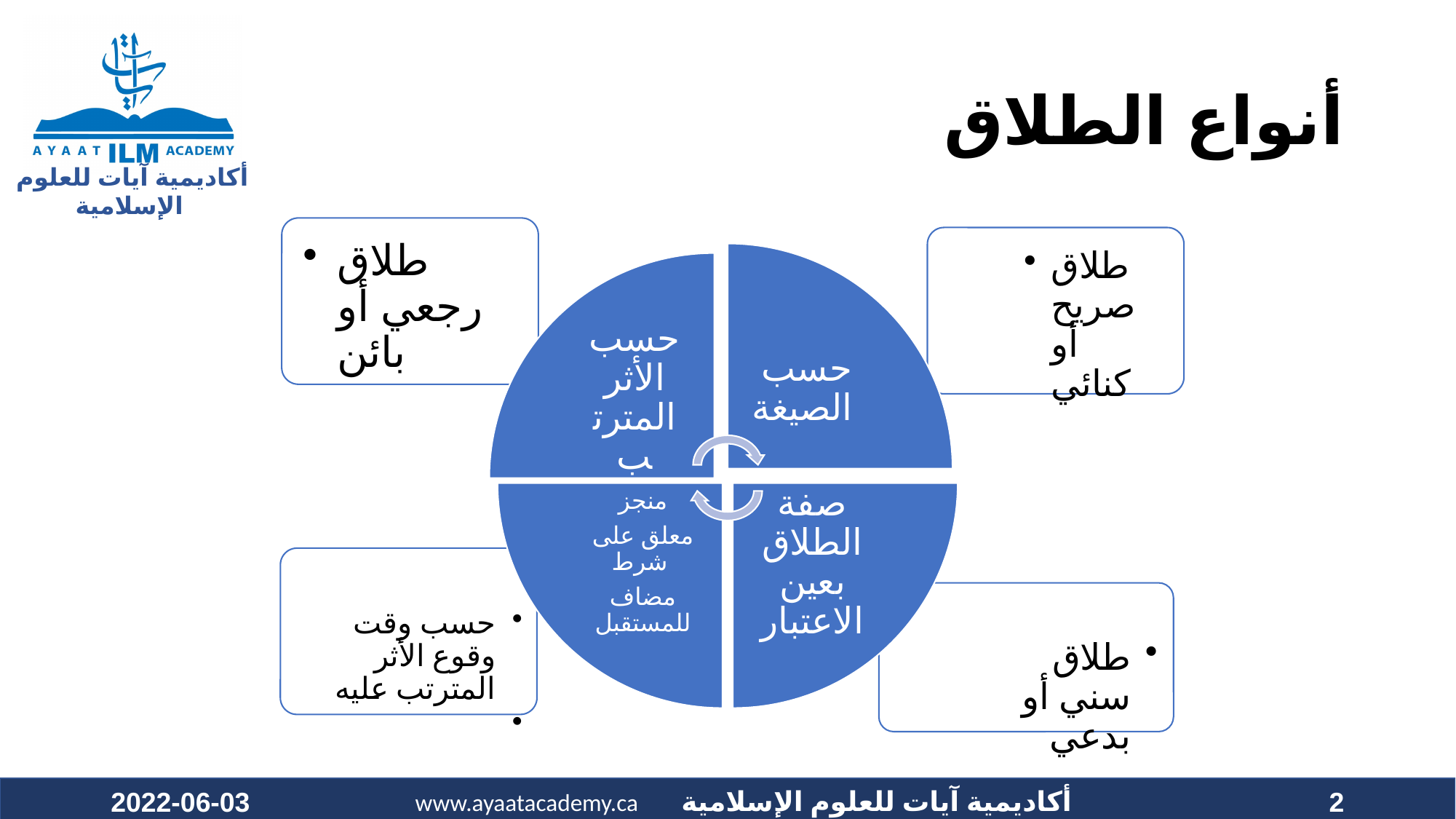

# أنواع الطلاق
طلاق سني أو بدعي
حسب وقت وقوع الأثر المترتب عليه

طلاق صريح أو كنائي
طلاق رجعي أو بائن
حسب الأثر المترتب
حسب الصيغة
صفة الطلاق بعين الاعتبار
منجز
معلق على شرط
مضاف للمستقبل
2022-06-03
2